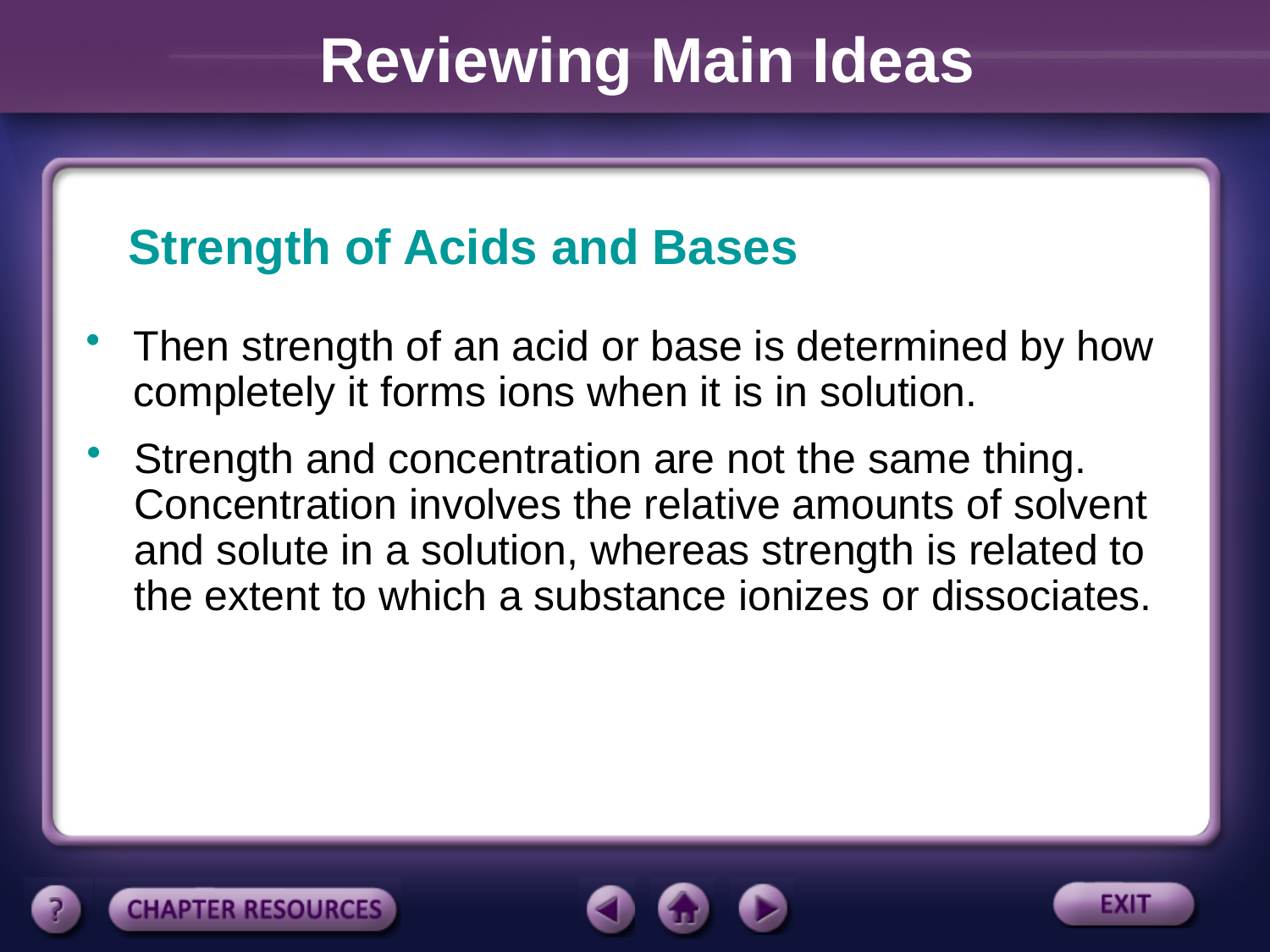

Reviewing Main Ideas
Strength of Acids and Bases
Then strength of an acid or base is determined by how completely it forms ions when it is in solution.
Strength and concentration are not the same thing.  Concentration involves the relative amounts of solvent and solute in a solution, whereas strength is related to the extent to which a substance ionizes or dissociates.